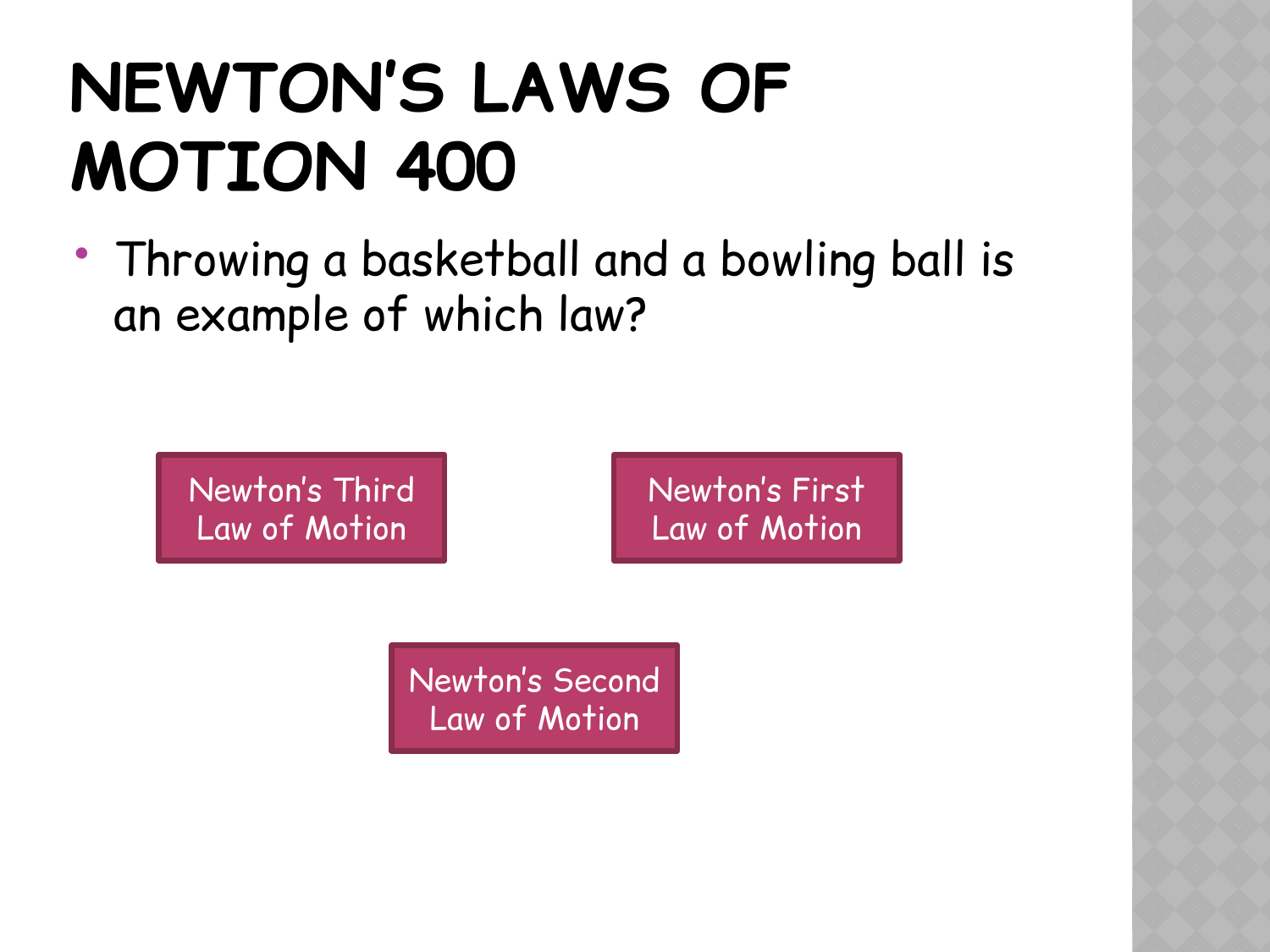

# Newton’s laws of motion 400
Throwing a basketball and a bowling ball is an example of which law?
Newton’s Third Law of Motion
Newton’s First Law of Motion
Newton’s Second Law of Motion